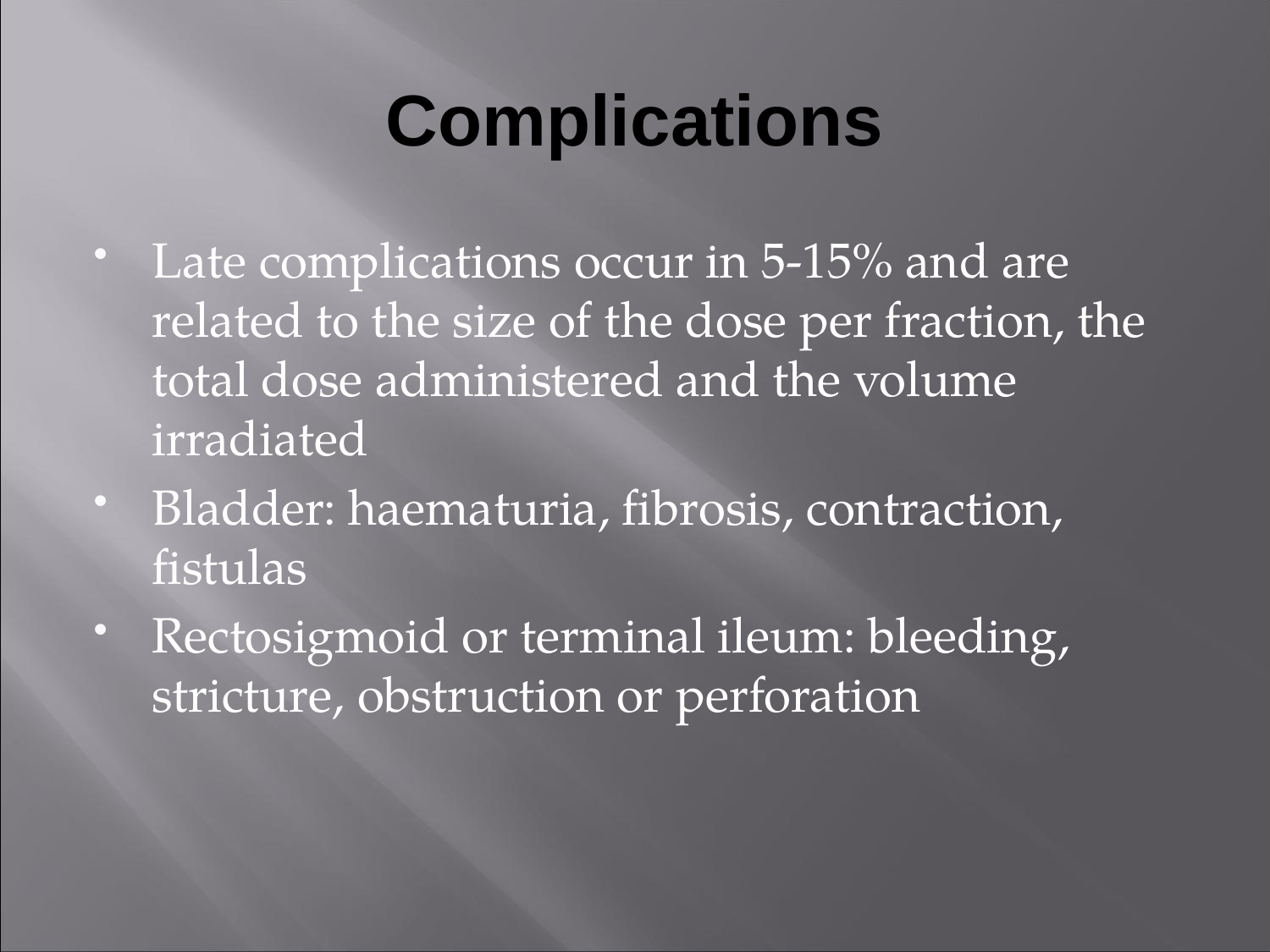

# Complications
Late complications occur in 5-15% and are related to the size of the dose per fraction, the total dose administered and the volume irradiated
Bladder: haematuria, fibrosis, contraction, fistulas
Rectosigmoid or terminal ileum: bleeding, stricture, obstruction or perforation